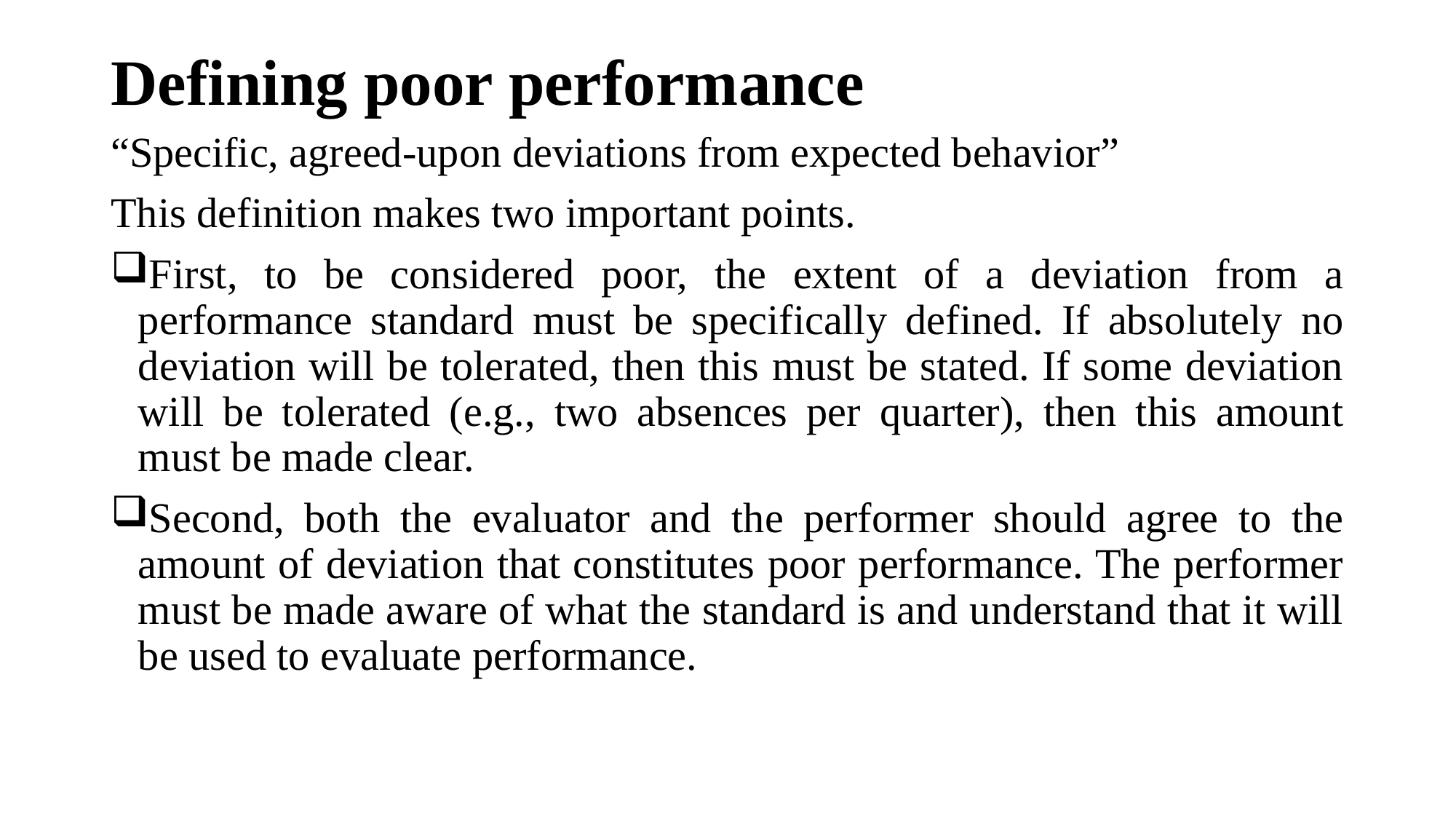

# Defining poor performance
“Specific, agreed-upon deviations from expected behavior”
This definition makes two important points.
First, to be considered poor, the extent of a deviation from a performance standard must be specifically defined. If absolutely no deviation will be tolerated, then this must be stated. If some deviation will be tolerated (e.g., two absences per quarter), then this amount must be made clear.
Second, both the evaluator and the performer should agree to the amount of deviation that constitutes poor performance. The performer must be made aware of what the standard is and understand that it will be used to evaluate performance.